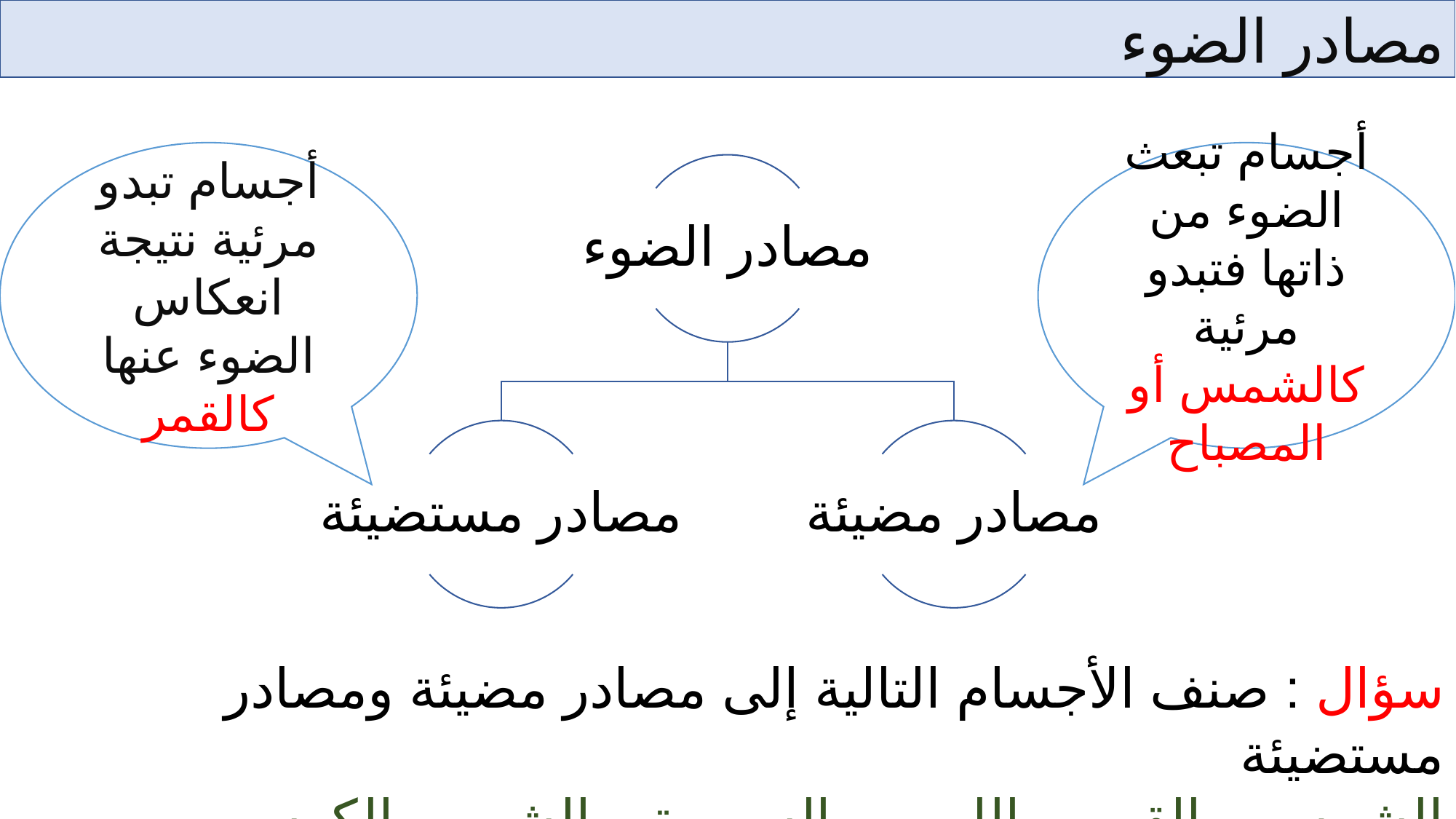

مصادر الضوء
مصادر الضوء
مصادر مستضيئة
مصادر مضيئة
أجسام تبدو مرئية نتيجة انعكاس الضوء عنها كالقمر
أجسام تبعث الضوء من ذاتها فتبدو مرئية كالشمس أو المصباح
سؤال : صنف الأجسام التالية إلى مصادر مضيئة ومصادر مستضيئة
الشمس – القمر – اللهب – السبورة – الشرر – الكرسي - الطاولة